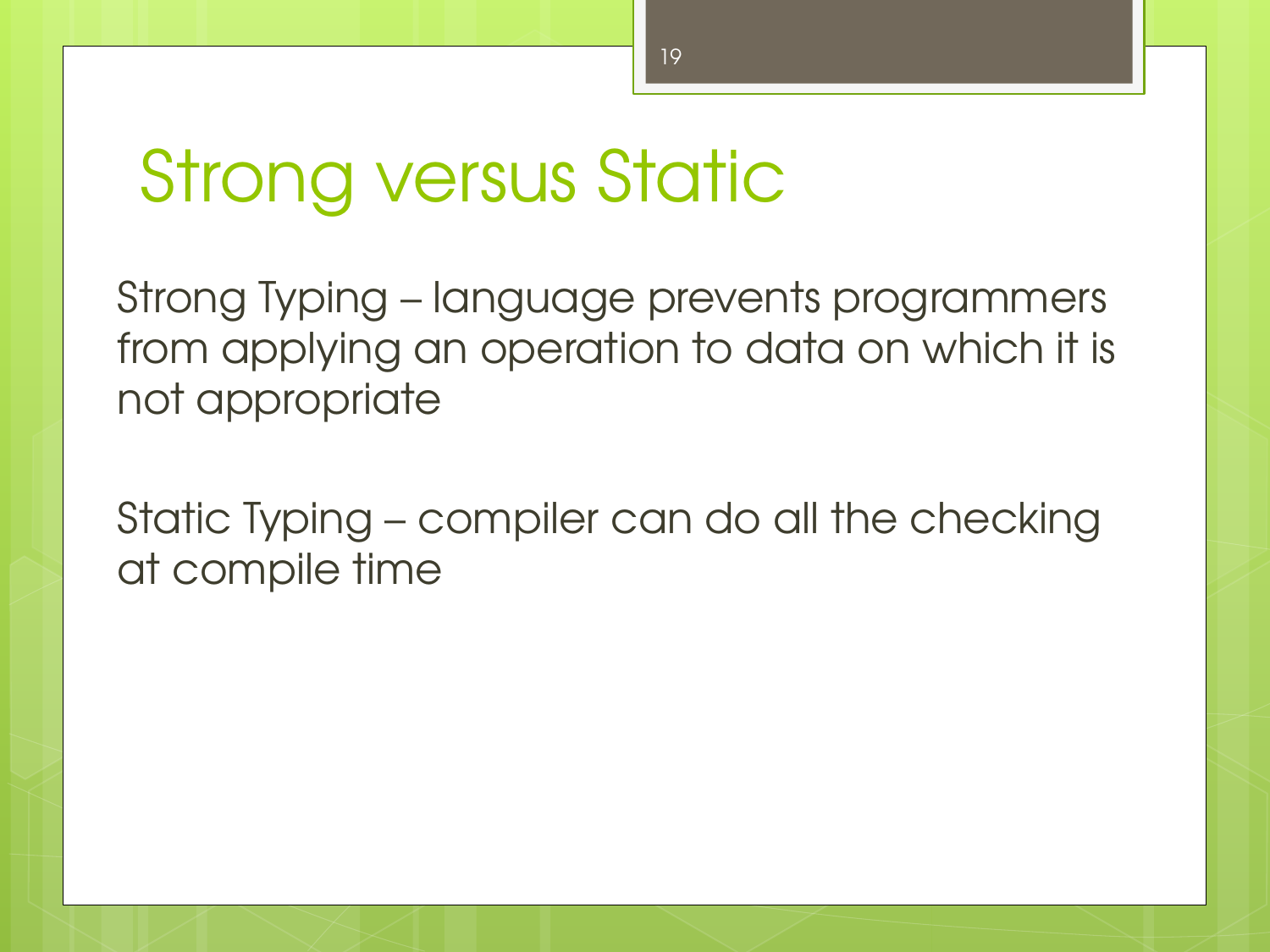

19
# Strong versus Static
Strong Typing – language prevents programmers from applying an operation to data on which it is not appropriate

Static Typing – compiler can do all the checking at compile time